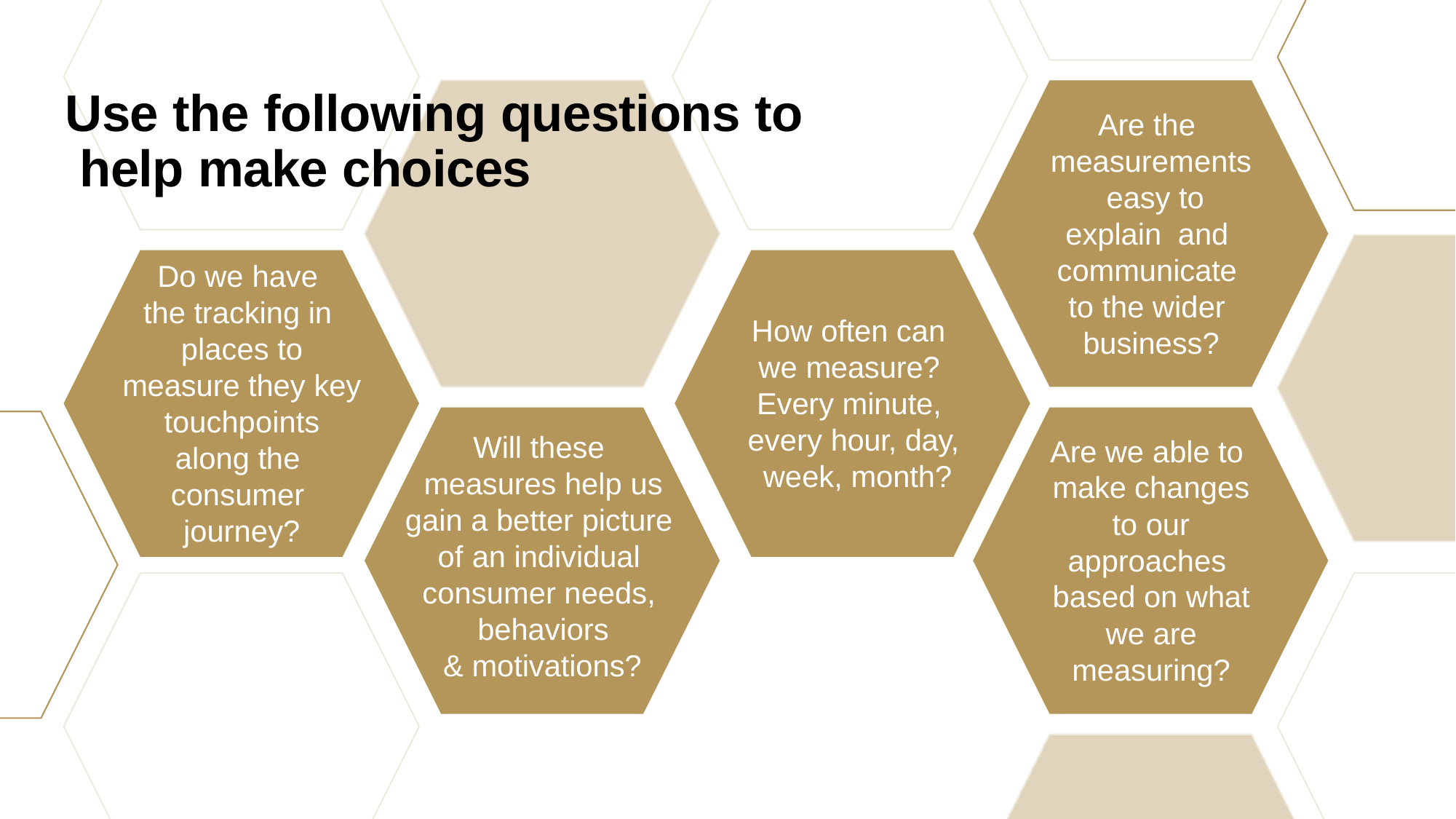

# Use the following questions to  help make choices

Are the  measurements  easy to explain  and  communicate  to the wider  business?

Do we have  the tracking in  places to
measure they key  touchpoints  along the  consumer  journey?
How often can  we measure?  Every minute,  every hour, day,  week, month?
Will these  measures help us
gain a better picture  of an individual  consumer needs,  behaviors
& motivations?
Are we able to  make changes  to our  approaches  based on what  we are  measuring?